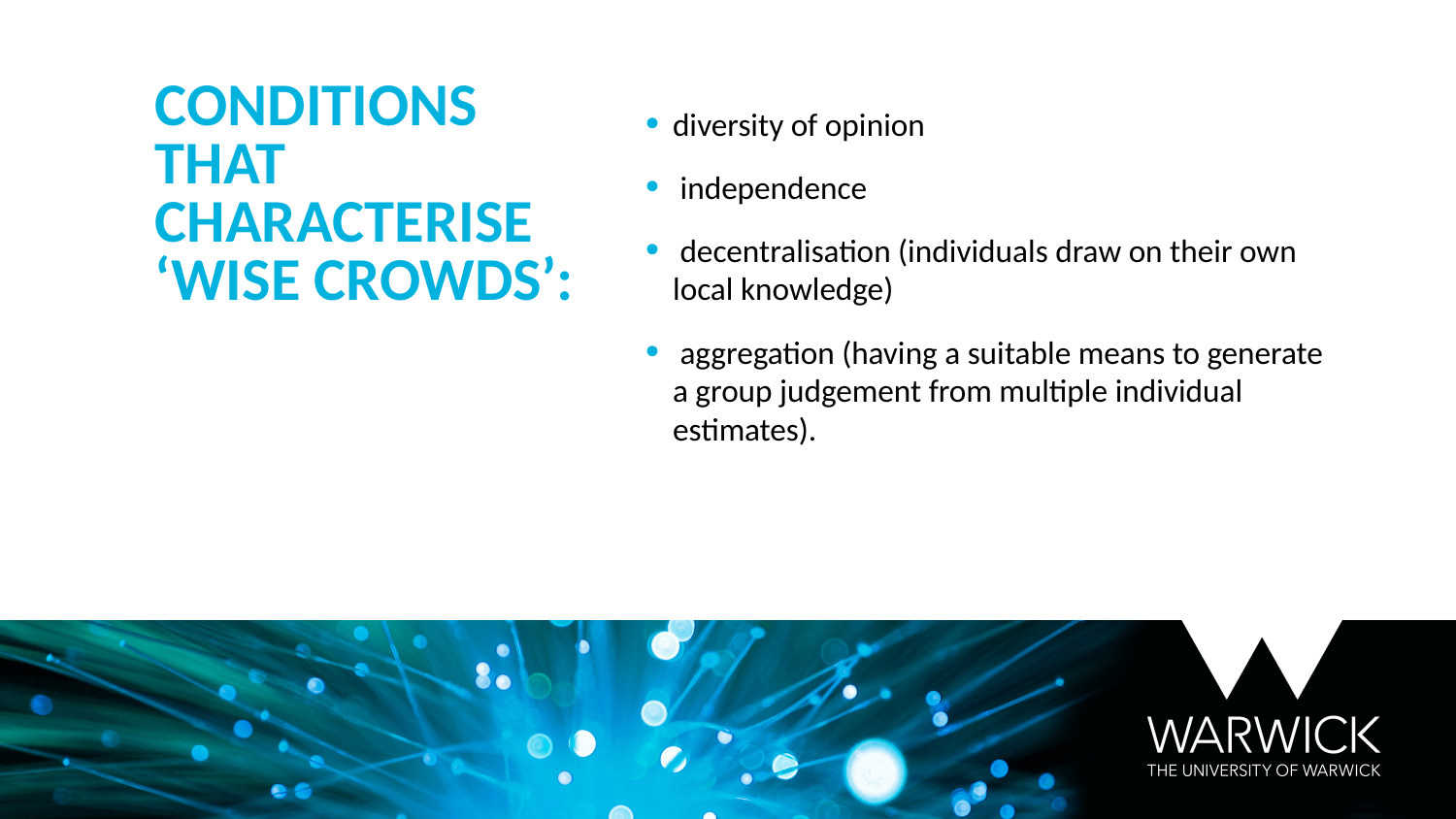

Conditions that characterise ‘wise crowds’:

diversity of opinion
 independence
 decentralisation (individuals draw on their own local knowledge)
 aggregation (having a suitable means to generate a group judgement from multiple individual estimates).